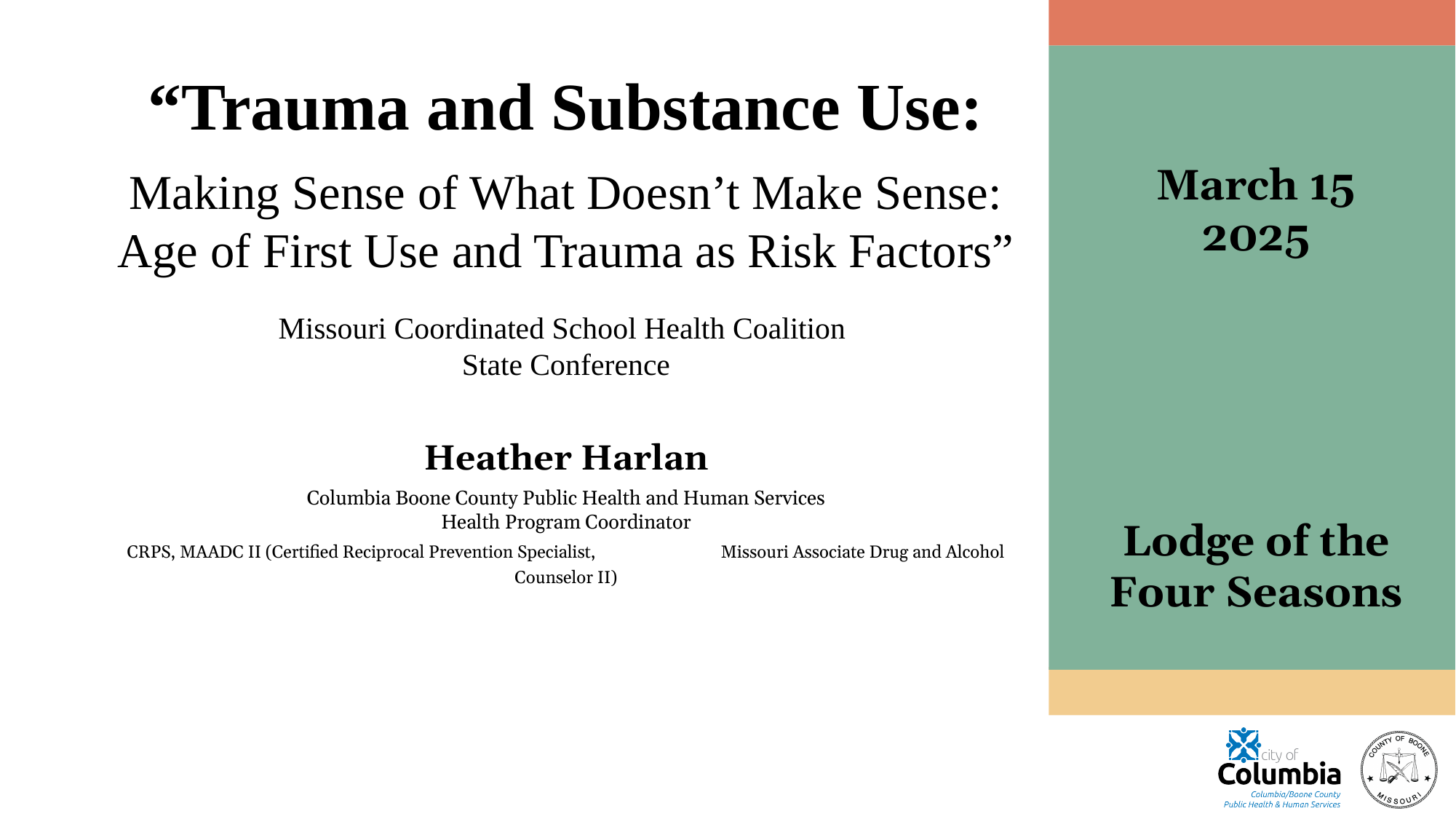

“Trauma and Substance Use:

Making Sense of What Doesn’t Make Sense:
Age of First Use and Trauma as Risk Factors”

Missouri Coordinated School Health Coalition
State Conference

March 15
 2025

Lodge of the Four Seasons
Heather Harlan

Columbia Boone County Public Health and Human Services
Health Program Coordinator
CRPS, MAADC II (Certified Reciprocal Prevention Specialist,                              Missouri Associate Drug and Alcohol Counselor II)